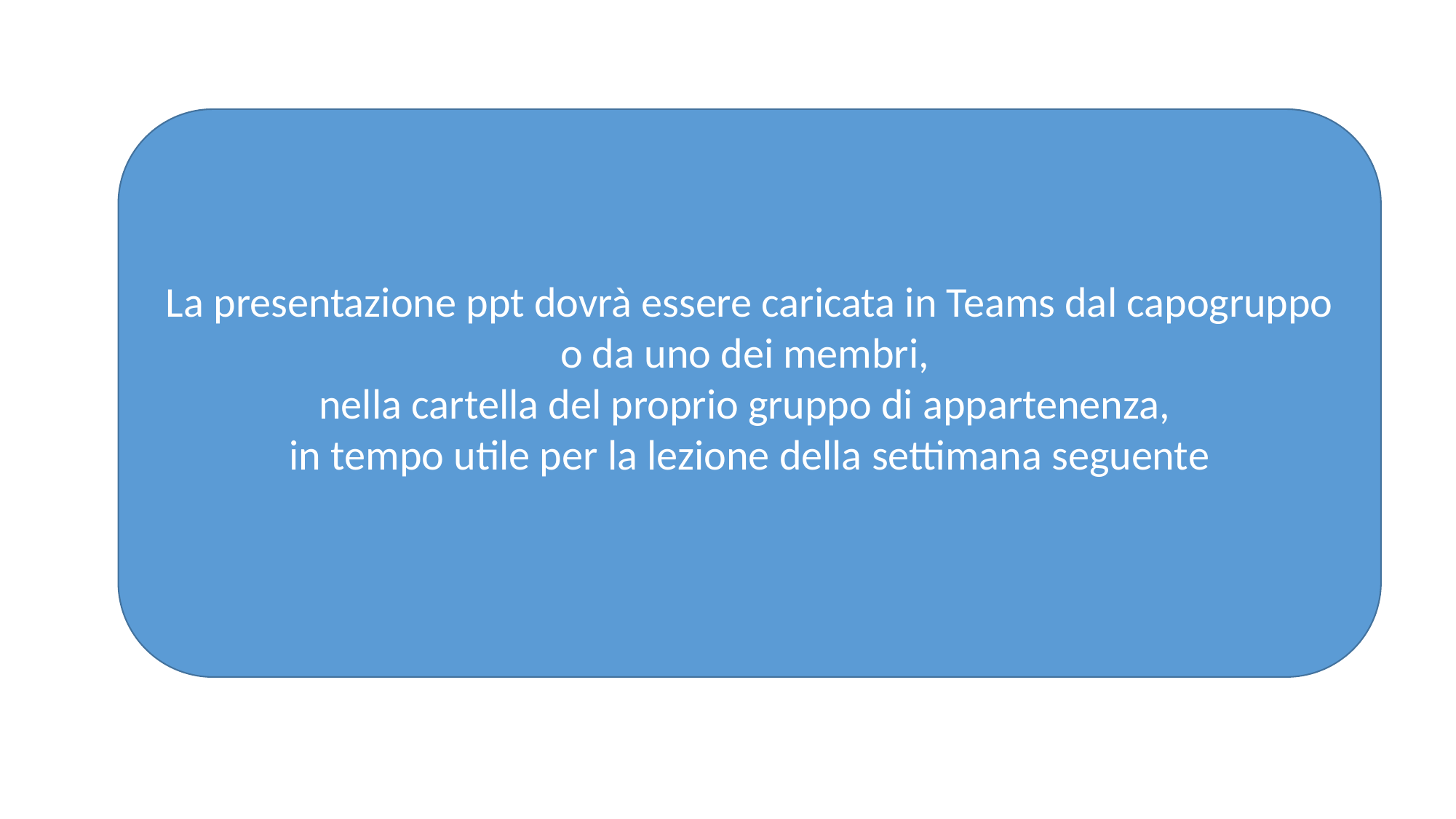

La presentazione ppt dovrà essere caricata in Teams dal capogruppo o da uno dei membri,
nella cartella del proprio gruppo di appartenenza,
in tempo utile per la lezione della settimana seguente